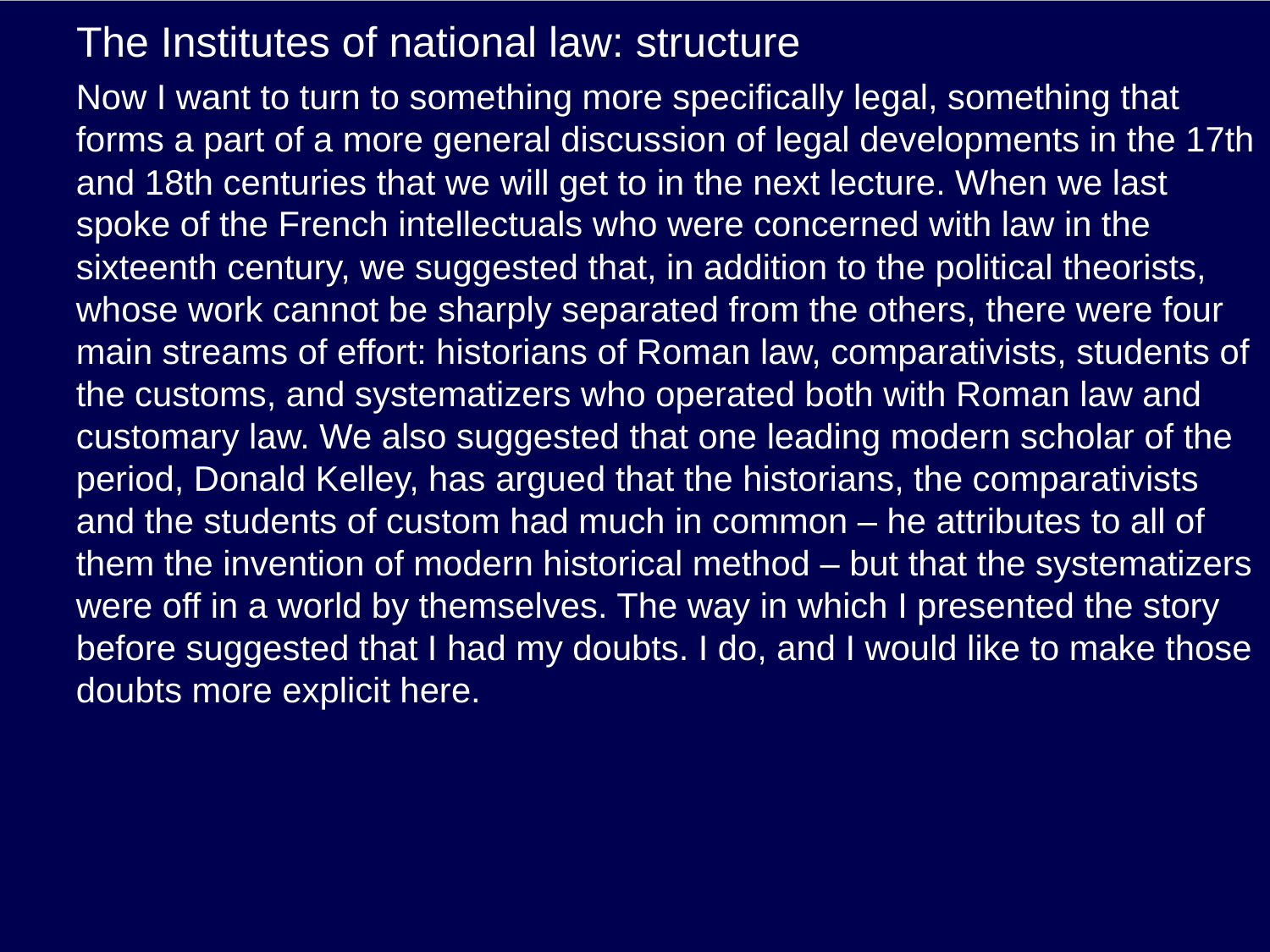

# The Institutes of national law: structure

Now I want to turn to something more specifically legal, something that forms a part of a more general discussion of legal developments in the 17th and 18th centuries that we will get to in the next lecture. When we last spoke of the French intellectuals who were concerned with law in the sixteenth century, we suggested that, in addition to the political theorists, whose work cannot be sharply separated from the others, there were four main streams of effort: historians of Roman law, comparativists, students of the customs, and systematizers who operated both with Roman law and customary law. We also suggested that one leading modern scholar of the period, Donald Kelley, has argued that the historians, the comparativists and the students of custom had much in common – he attributes to all of them the invention of modern historical method – but that the systematizers were off in a world by themselves. The way in which I presented the story before suggested that I had my doubts. I do, and I would like to make those doubts more explicit here.